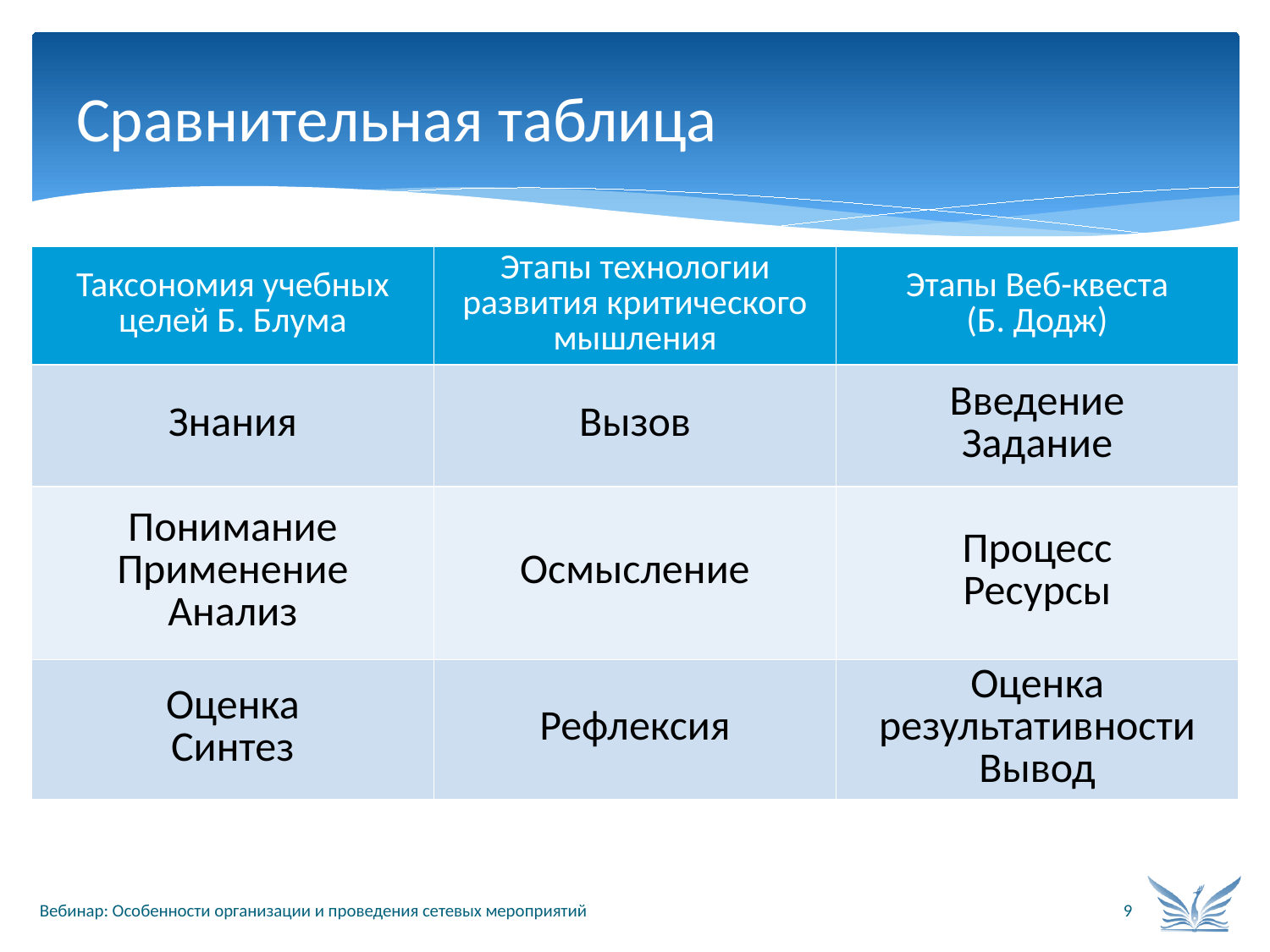

# Сравнительная таблица
| Таксономия учебных целей Б. Блума | Этапы технологии развития критического мышления | Этапы Веб-квеста (Б. Додж) |
| --- | --- | --- |
| Знания | Вызов | Введение Задание |
| Понимание Применение Анализ | Осмысление | Процесс Ресурсы |
| Оценка Синтез | Рефлексия | Оценка результативности Вывод |
Вебинар: Особенности организации и проведения сетевых мероприятий
9